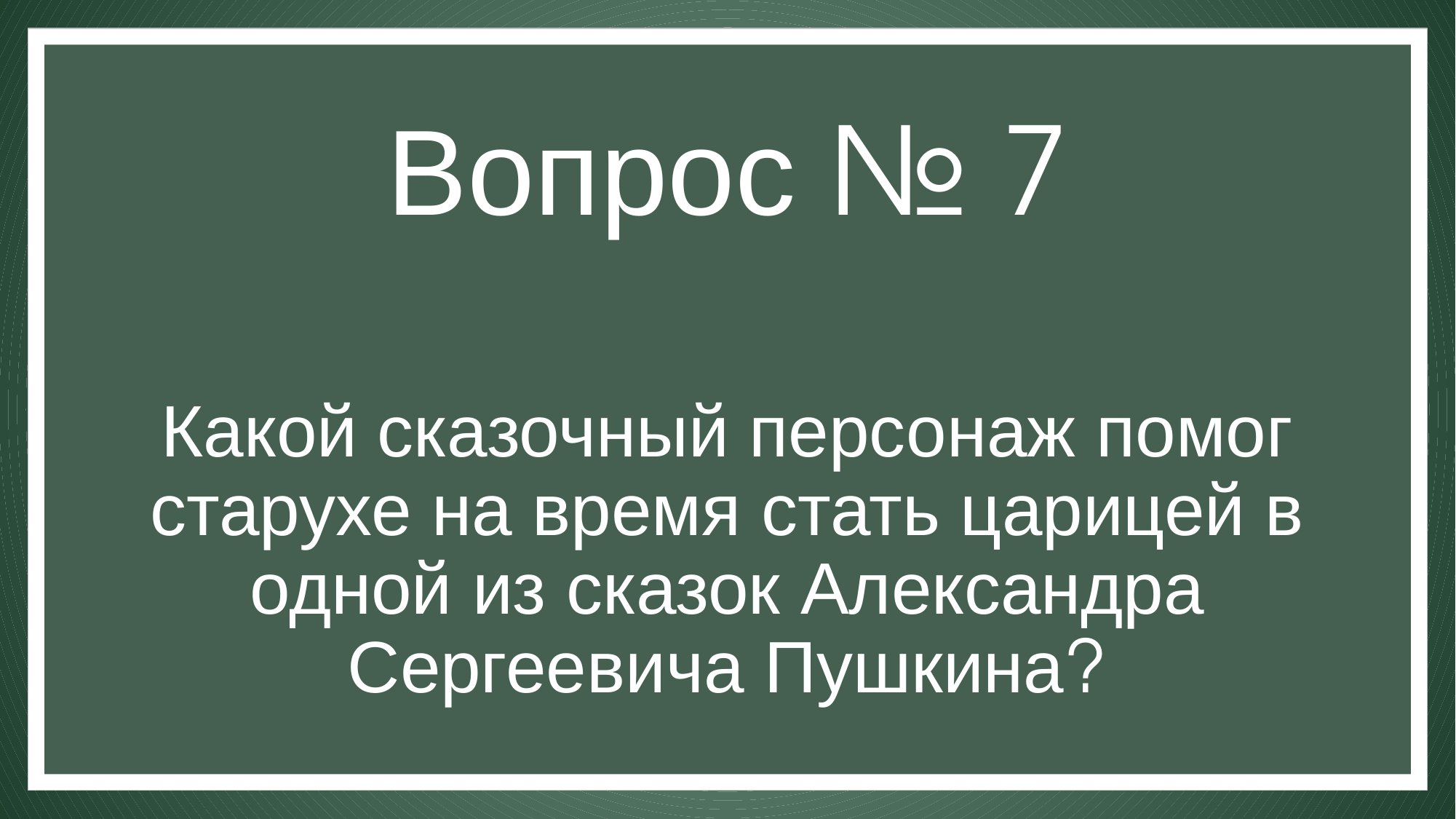

Вопрос № 7
# Какой сказочный персонаж помог старухе на время стать царицей в одной из сказок Александра Сергеевича Пушкина?